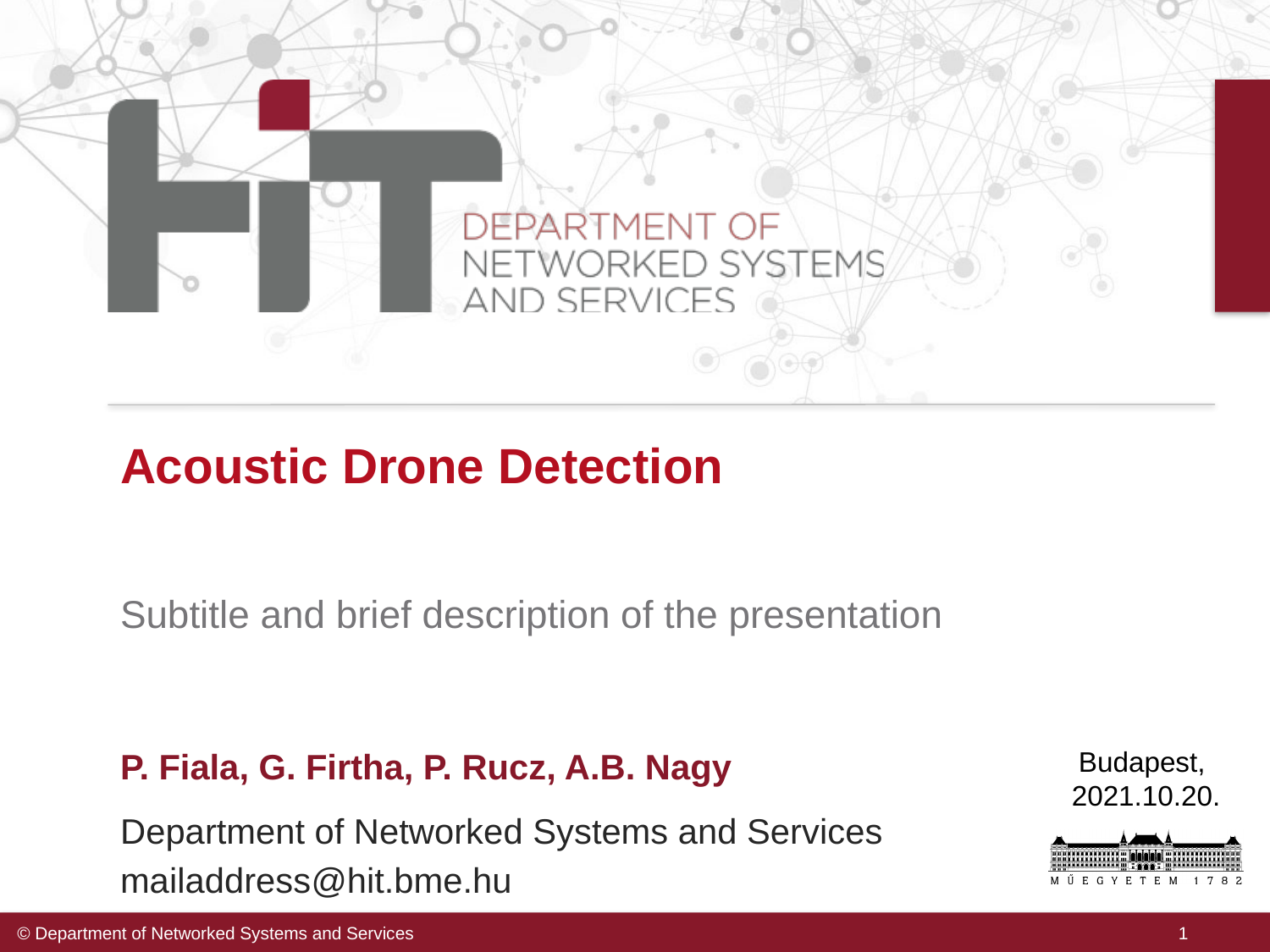

Acoustic Drone Detection
Subtitle and brief description of the presentation
P. Fiala, G. Firtha, P. Rucz, A.B. Nagy
Department of Networked Systems and Services
mailaddress@hit.bme.hu